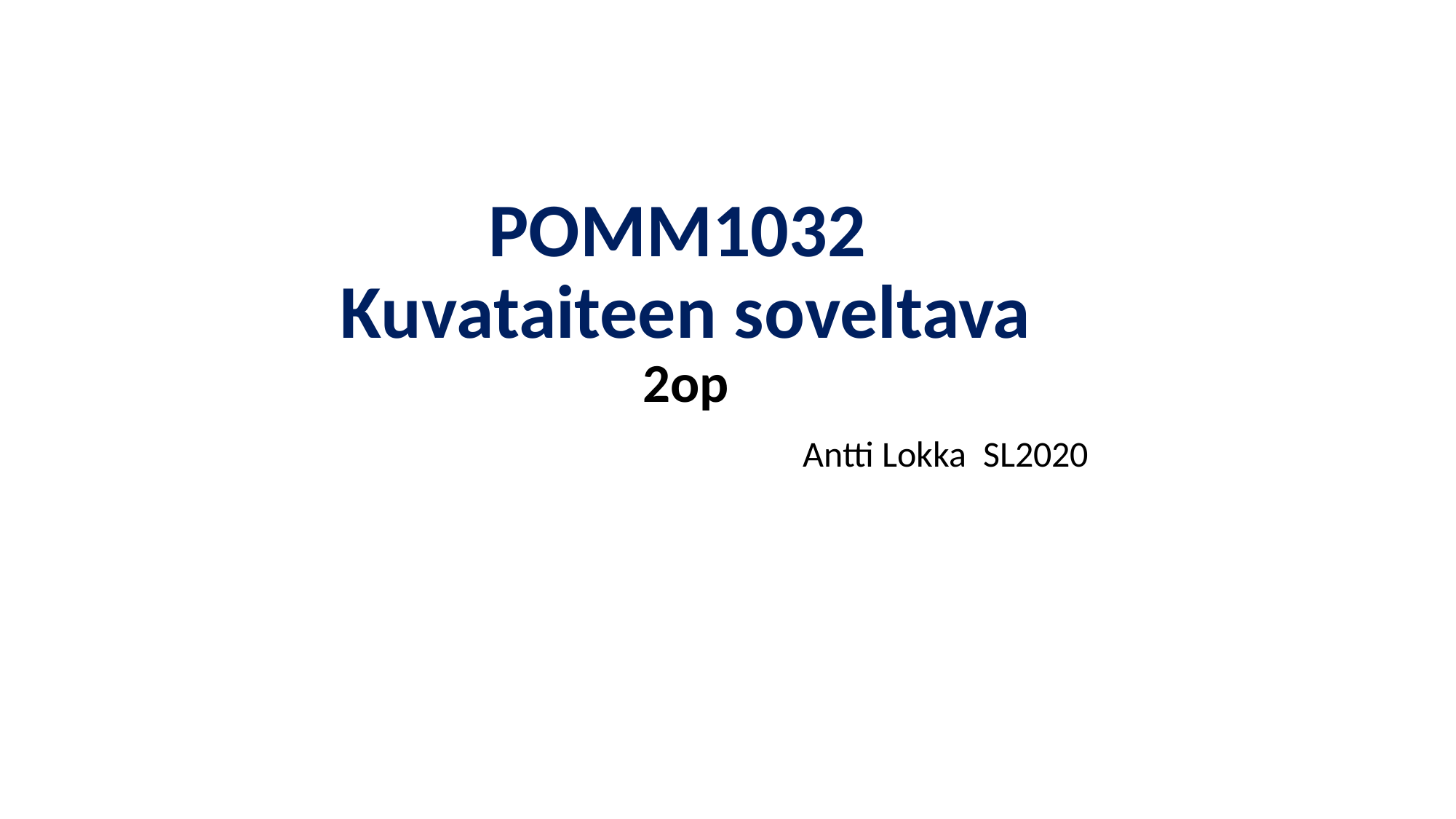

# POMM1032 Kuvataiteen soveltava 2op
     				       Antti Lokka  SL2020